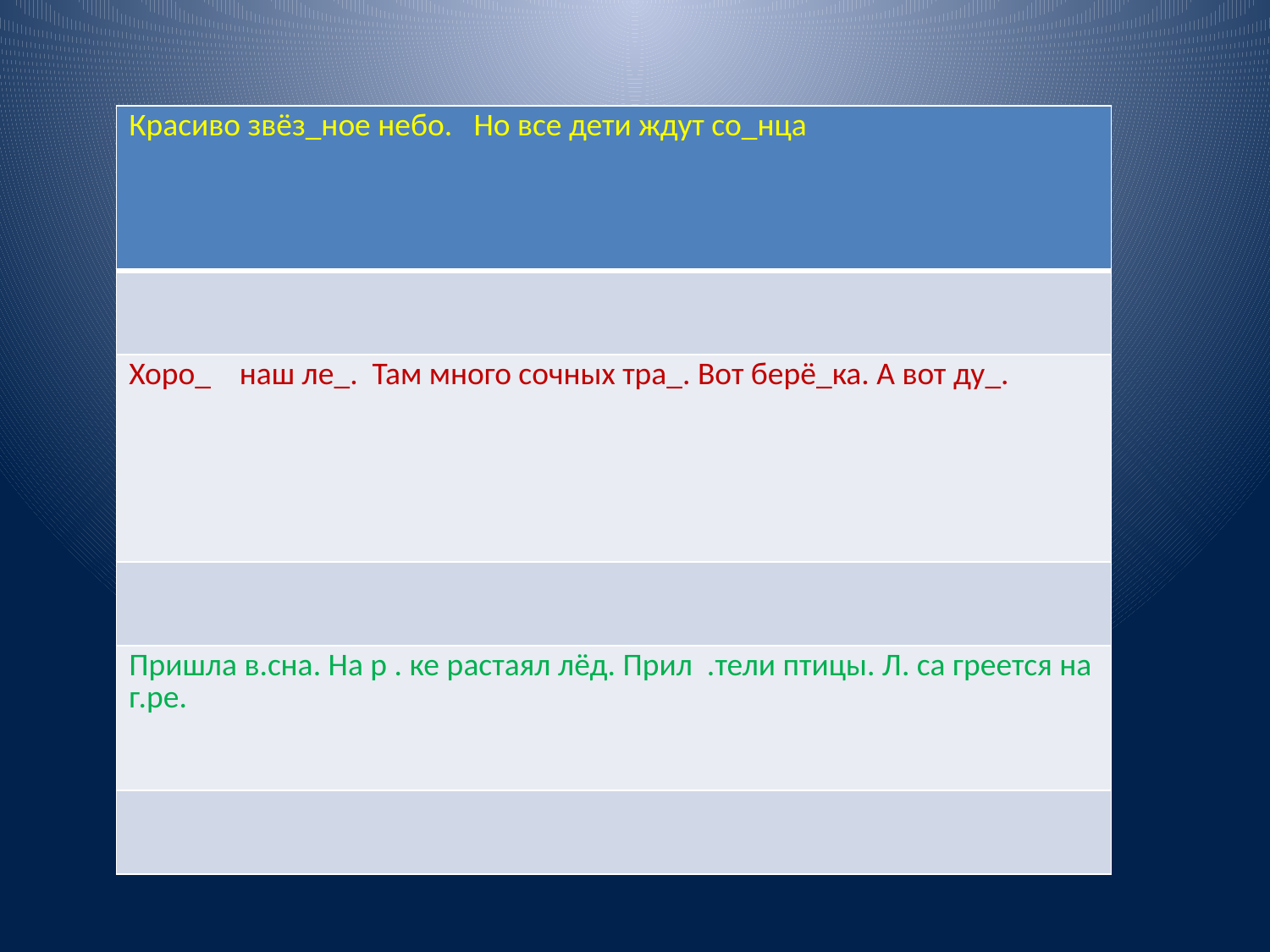

#
| Красиво звёз\_ное небо. Но все дети ждут со\_нца |
| --- |
|  |
| Хоро\_ наш ле\_. Там много сочных тра\_. Вот берё\_ка. А вот ду\_. |
|  |
| Пришла в.сна. На р . ке растаял лёд. Прил .тели птицы. Л. са греется на г.ре. |
|  |